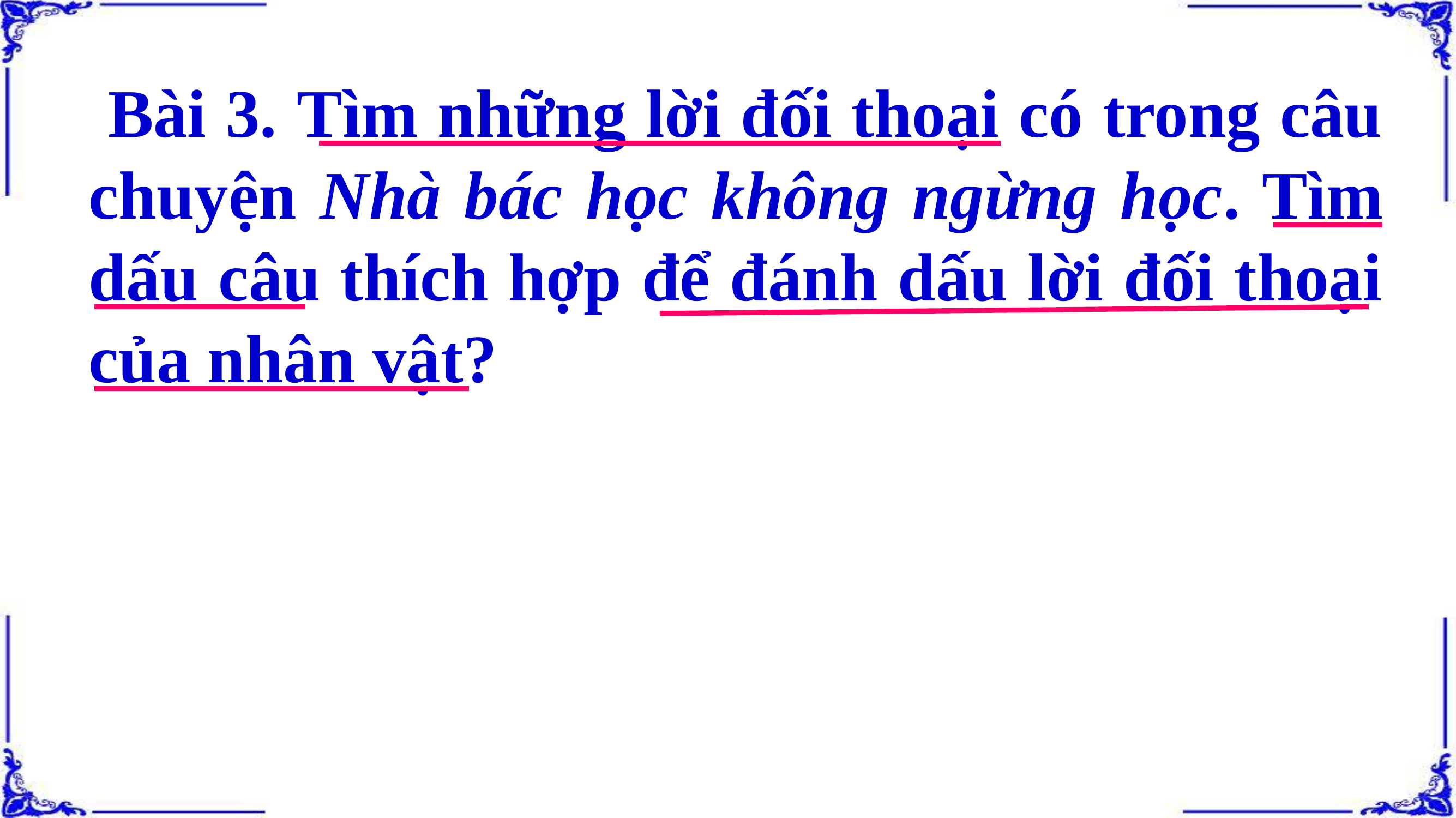

Bài 3. Tìm những lời đối thoại có trong câu chuyện Nhà bác học không ngừng học. Tìm dấu câu thích hợp để đánh dấu lời đối thoại của nhân vật?